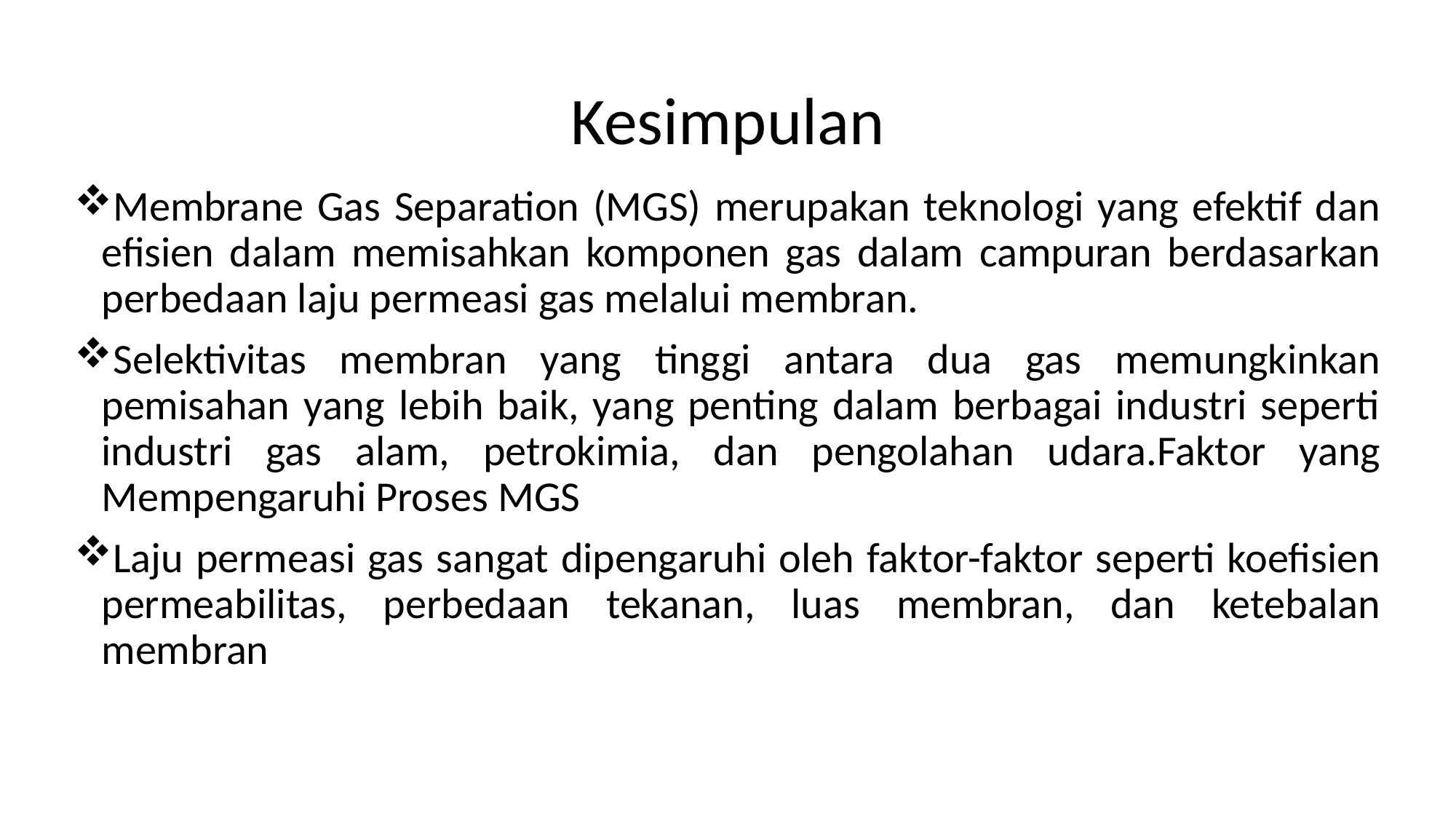

# Kesimpulan
Membrane Gas Separation (MGS) merupakan teknologi yang efektif dan efisien dalam memisahkan komponen gas dalam campuran berdasarkan perbedaan laju permeasi gas melalui membran.
Selektivitas membran yang tinggi antara dua gas memungkinkan pemisahan yang lebih baik, yang penting dalam berbagai industri seperti industri gas alam, petrokimia, dan pengolahan udara.Faktor yang Mempengaruhi Proses MGS
Laju permeasi gas sangat dipengaruhi oleh faktor-faktor seperti koefisien permeabilitas, perbedaan tekanan, luas membran, dan ketebalan membran